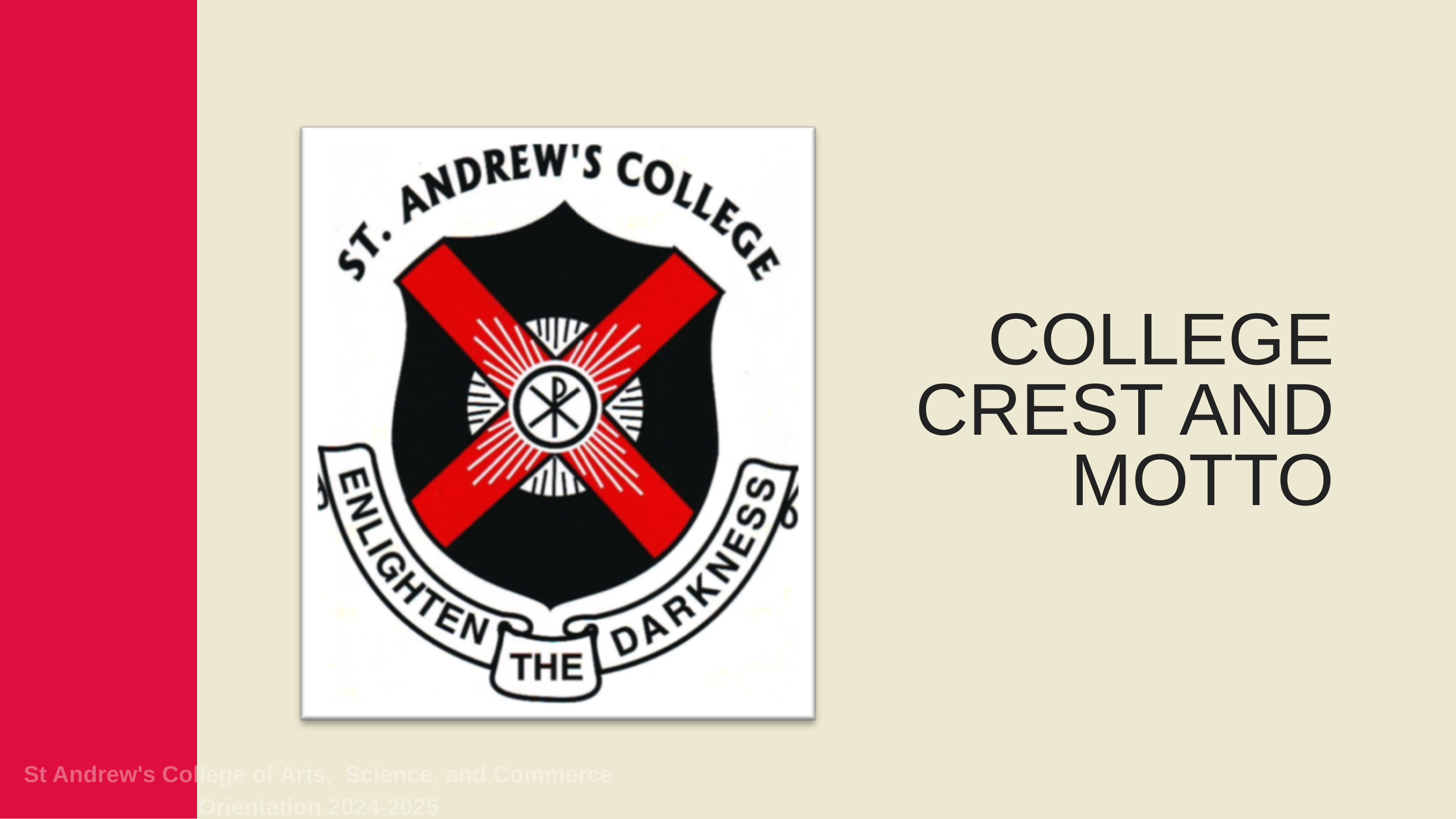

COLLEGE CREST AND MOTTO
St Andrew's College of Arts,  Science, and Commerce Orientation 2024-2025